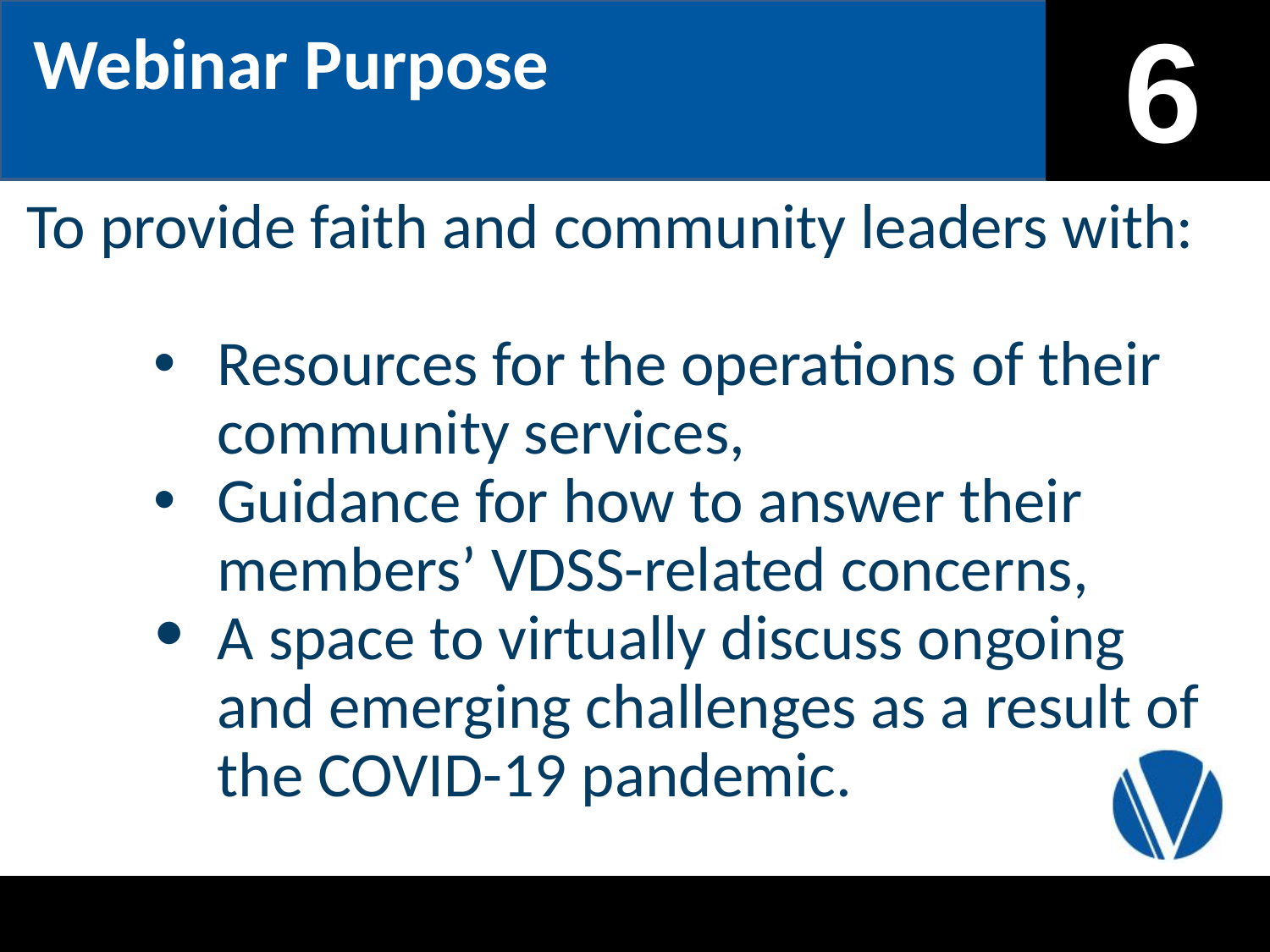

Webinar Purpose

To provide faith and community leaders with:

Resources for the operations of their community services,
Guidance for how to answer their members’ VDSS-related concerns,
A space to virtually discuss ongoing and emerging challenges as a result of the COVID-19 pandemic.